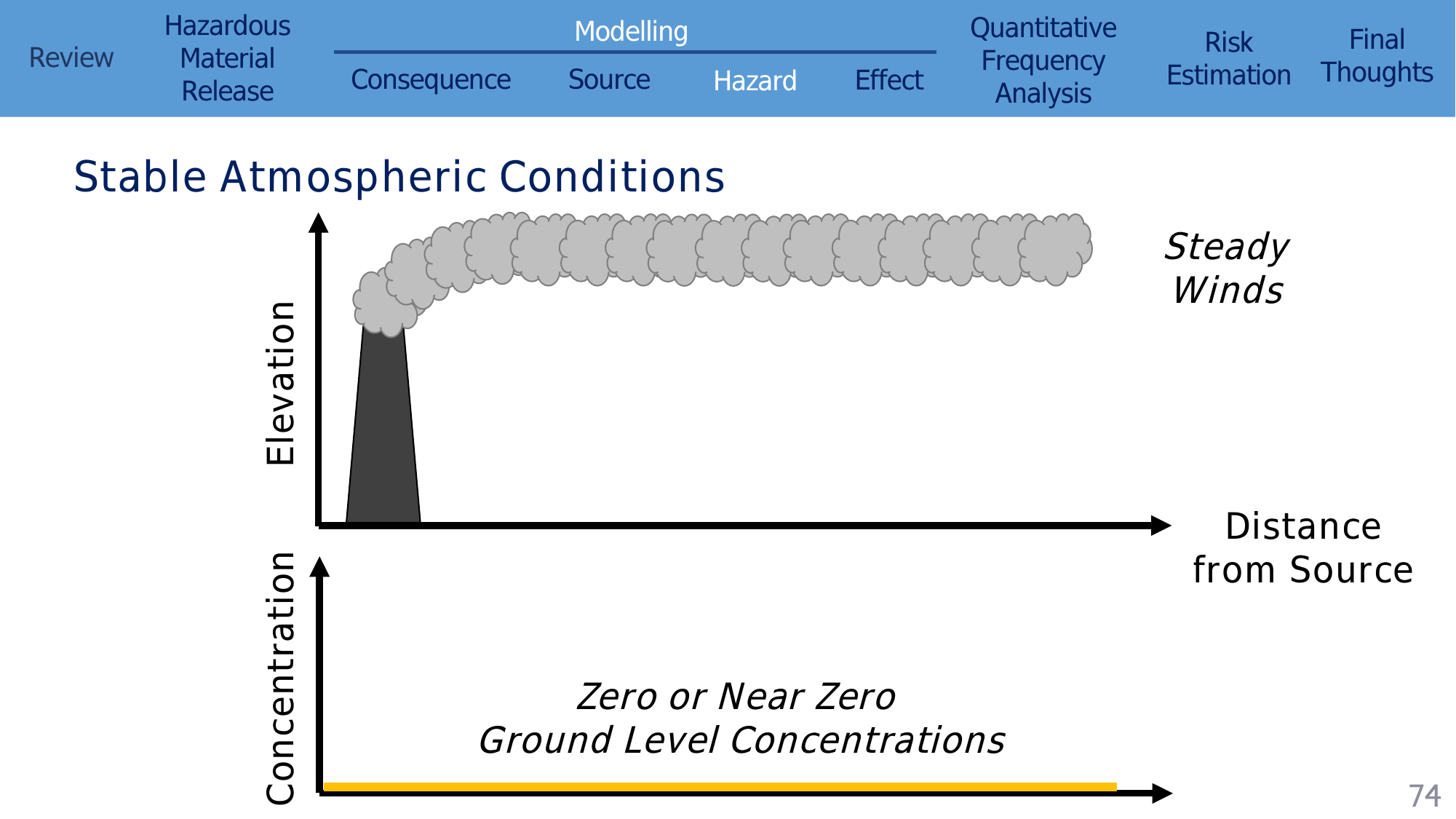

Stable Atmospheric Conditions

Steady Winds

Elevation
Distance from Source
Concentration
Zero or Near Zero
Ground Level Concentrations
74